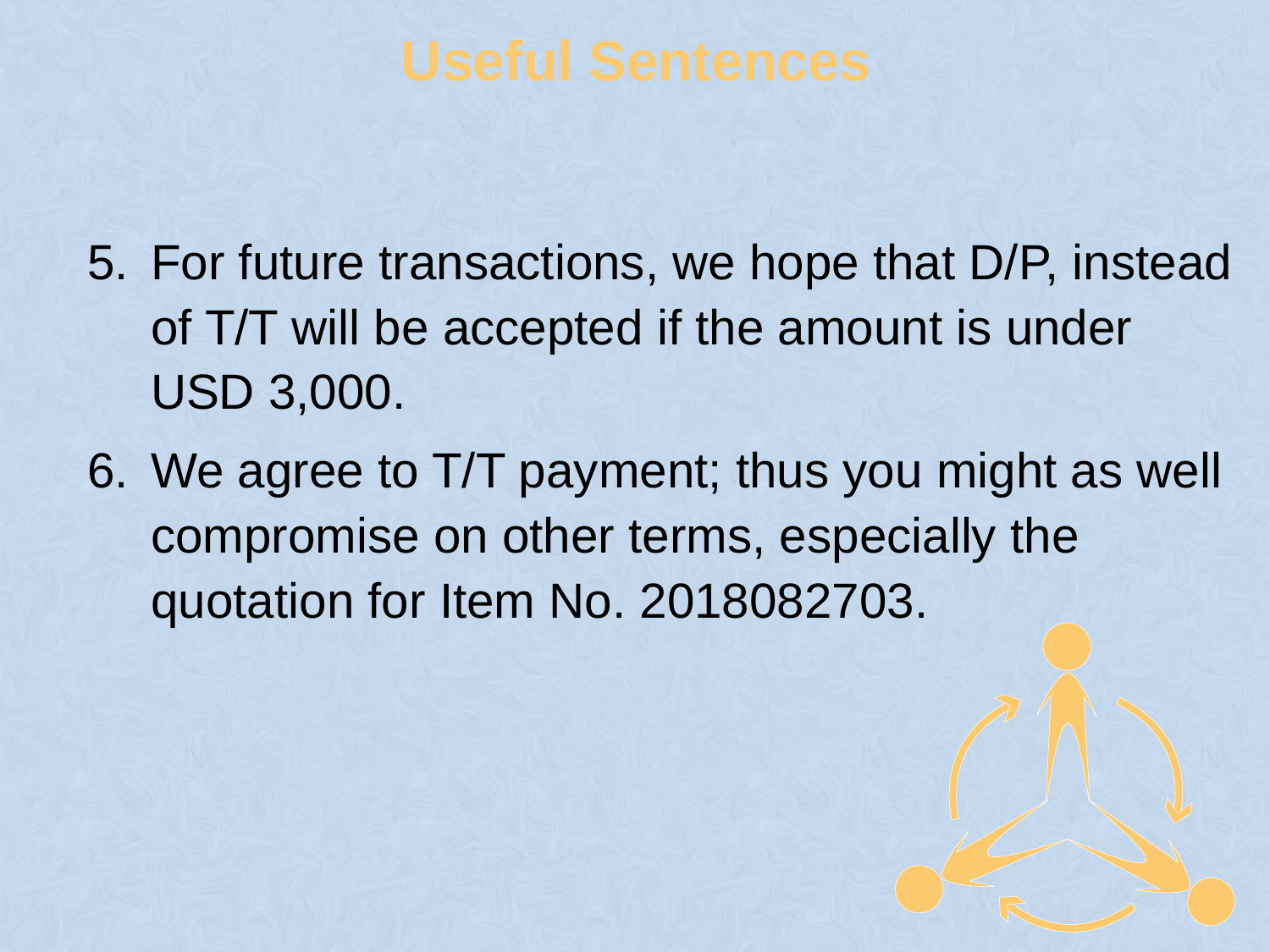

# Useful Sentences
For future transactions, we hope that D/P, instead of T/T will be accepted if the amount is under USD 3,000.
We agree to T/T payment; thus you might as well compromise on other terms, especially the quotation for Item No. 2018082703.